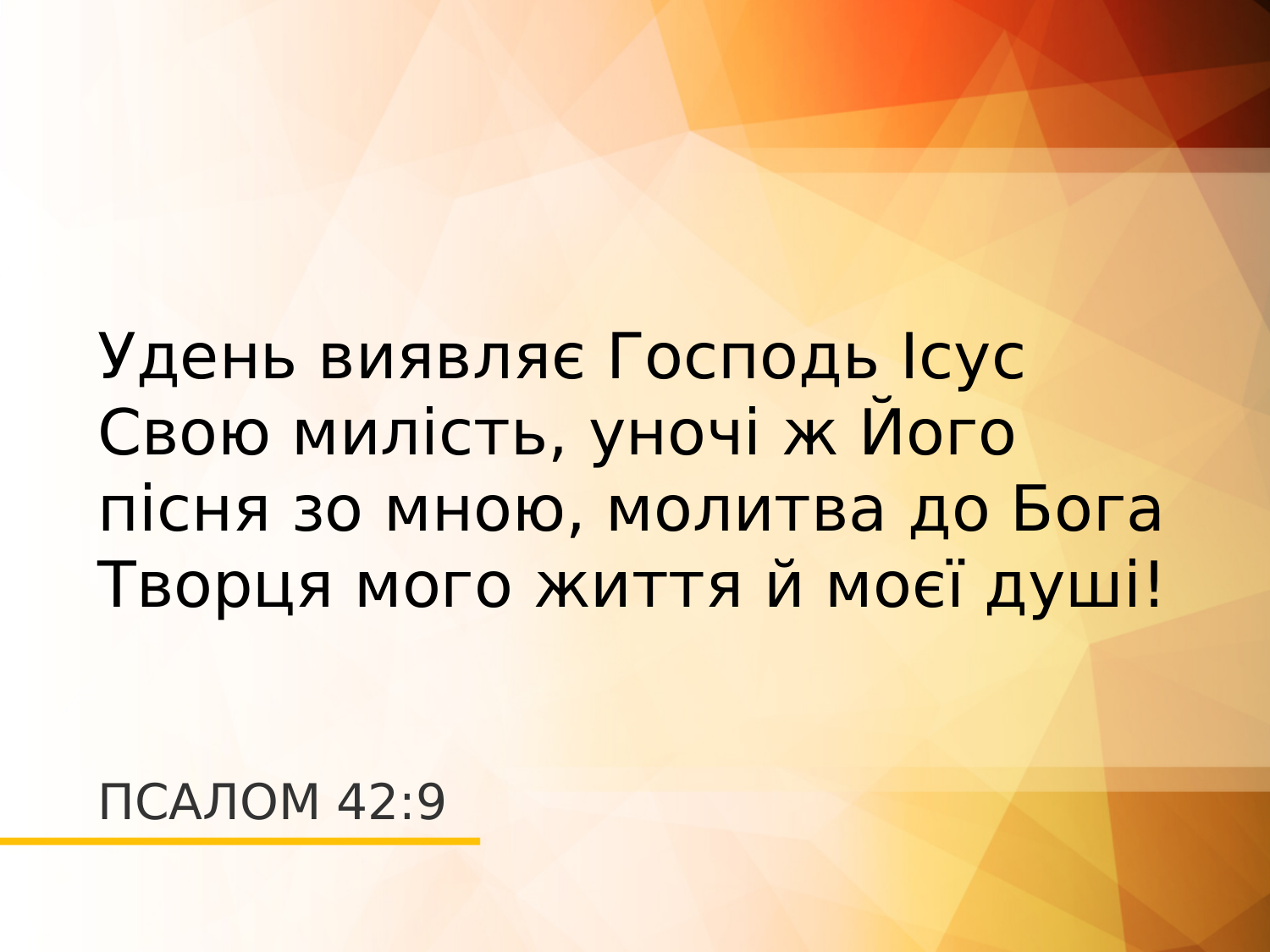

Удень виявляє Господь Ісус
Свою милість, уночі ж Його
пісня зо мною, молитва до Бога Творця мого життя й моєї душі!
# ПСАЛОМ 42:9